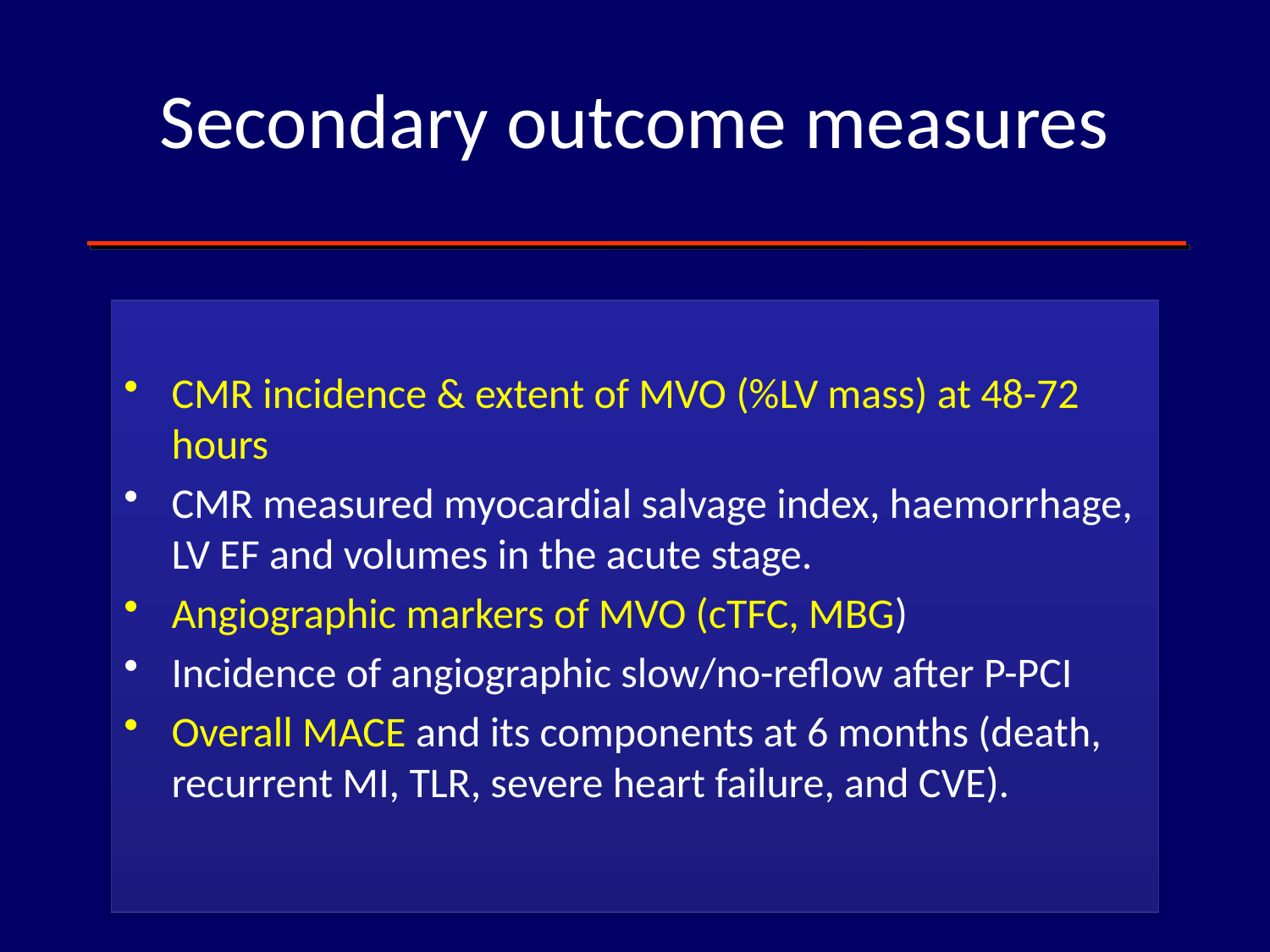

# Secondary outcome measures

CMR incidence & extent of MVO (%LV mass) at 48-72 hours
CMR measured myocardial salvage index, haemorrhage, LV EF and volumes in the acute stage.
Angiographic markers of MVO (cTFC, MBG)
Incidence of angiographic slow/no-reflow after P-PCI
Overall MACE and its components at 6 months (death, recurrent MI, TLR, severe heart failure, and CVE).